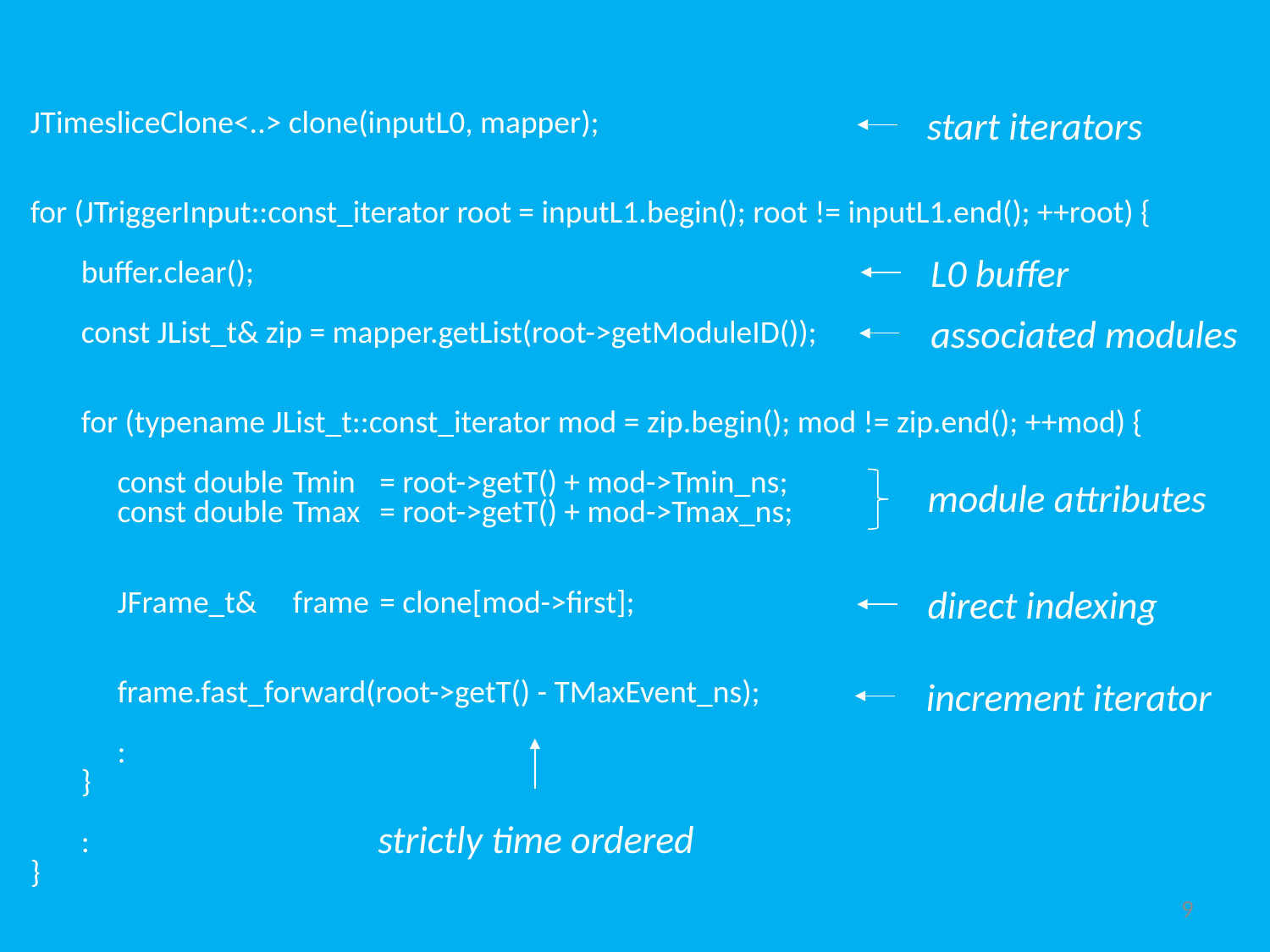

start iterators
JTimesliceClone<..> clone(inputL0, mapper);

for (JTriggerInput::const_iterator root = inputL1.begin(); root != inputL1.end(); ++root) {

	buffer.clear();

	const JList_t& zip = mapper.getList(root->getModuleID());

	for (typename JList_t::const_iterator mod = zip.begin(); mod != zip.end(); ++mod) {

		const double	Tmin	= root->getT() + mod->Tmin_ns;
		const double	Tmax	= root->getT() + mod->Tmax_ns;

		JFrame_t&	frame	= clone[mod->first];

		frame.fast_forward(root->getT() - TMaxEvent_ns);

		:
	}

	:
}
L0 buffer
associated modules
module attributes

direct indexing
increment iterator
strictly time ordered
9